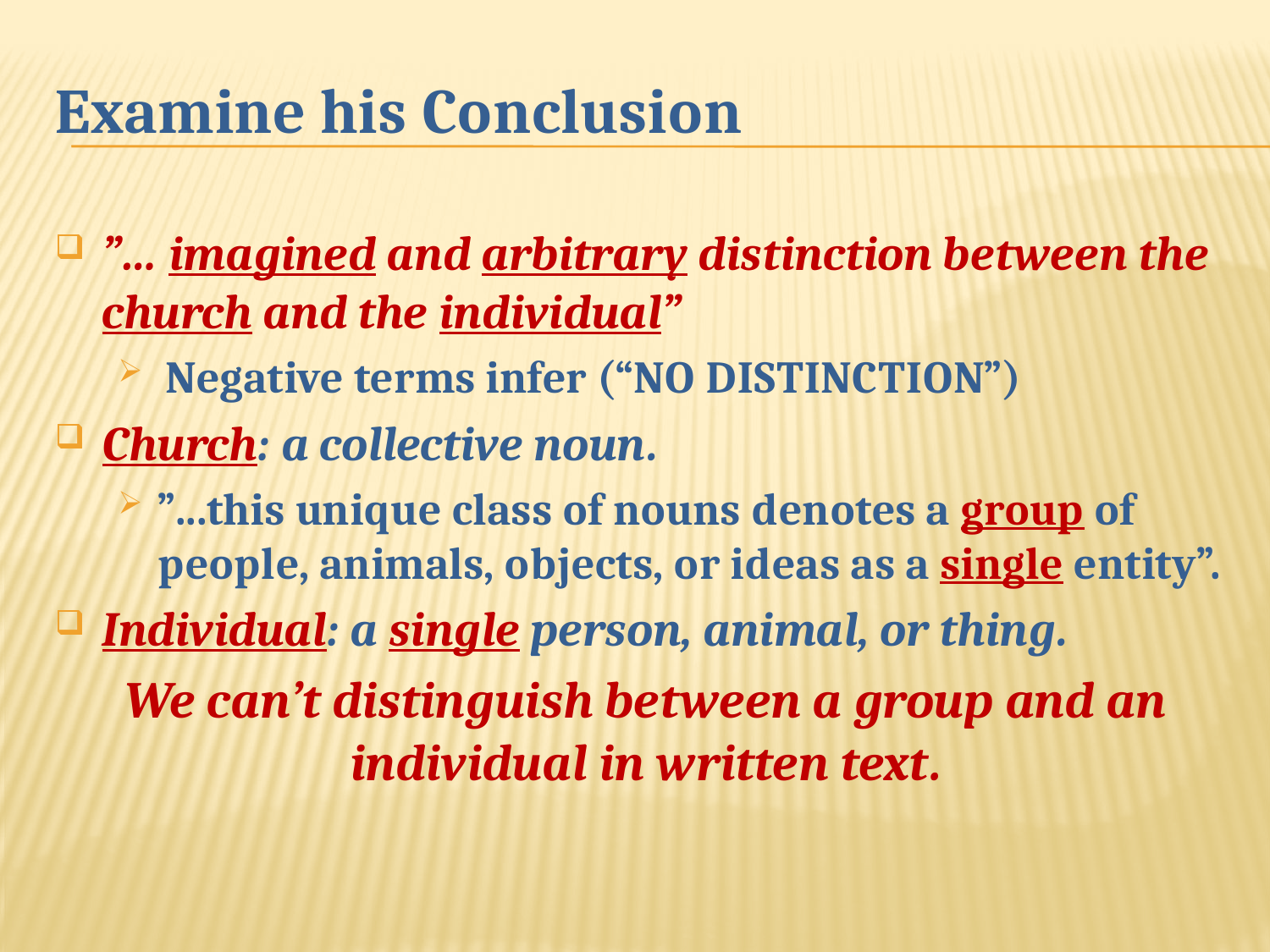

# Examine his Conclusion
”… imagined and arbitrary distinction between the church and the individual”
Negative terms infer (“NO DISTINCTION”)
Church: a collective noun.
”...this unique class of nouns denotes a group of people, animals, objects, or ideas as a single entity”.
Individual: a single person, animal, or thing.
We can’t distinguish between a group and an individual in written text.